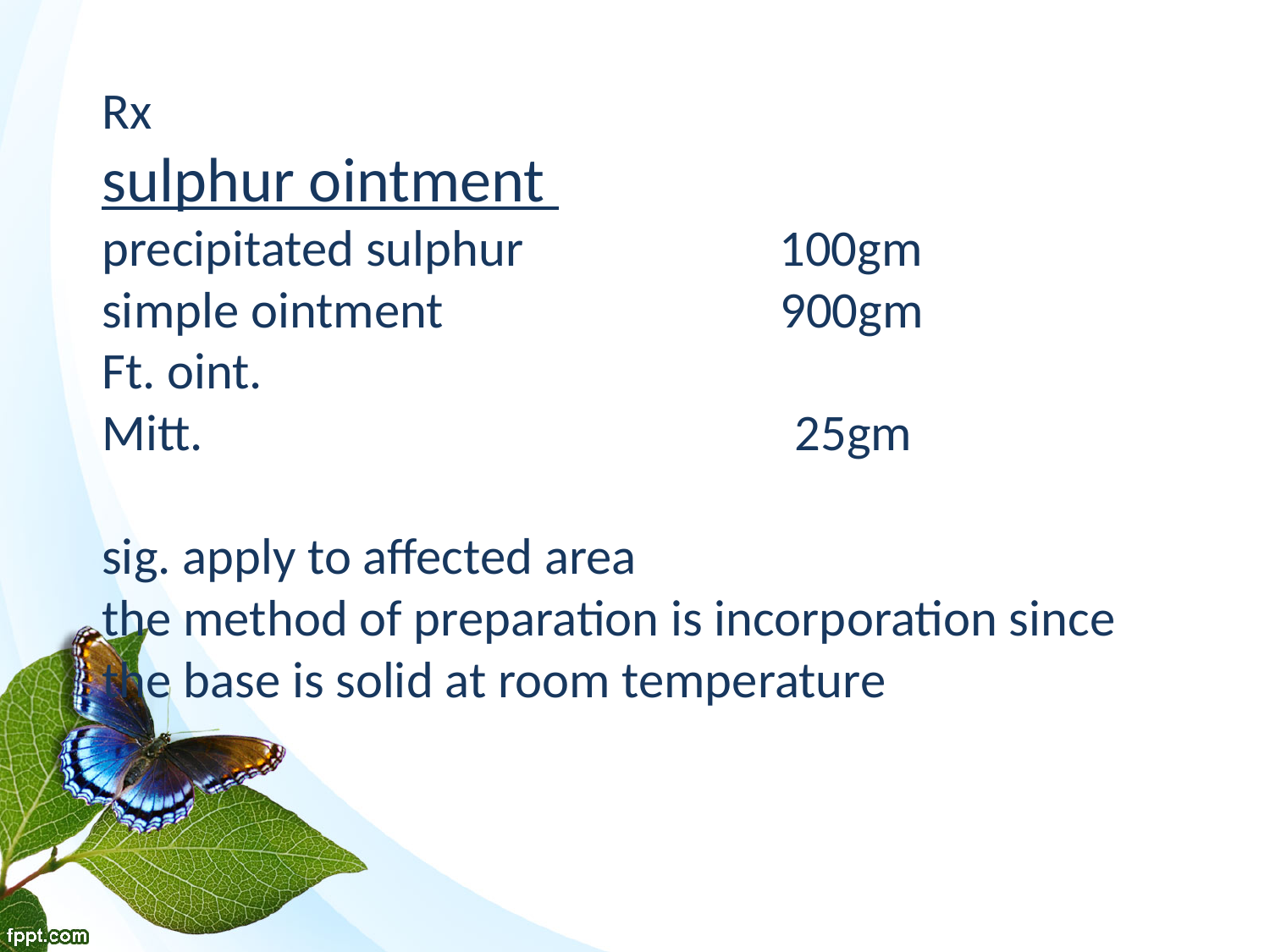

# Rx sulphur ointment precipitated sulphur                      100gm simple ointment                             900gm Ft. oint. Mitt.                                                   25gm sig. apply to affected area the method of preparation is incorporation since the base is solid at room temperature